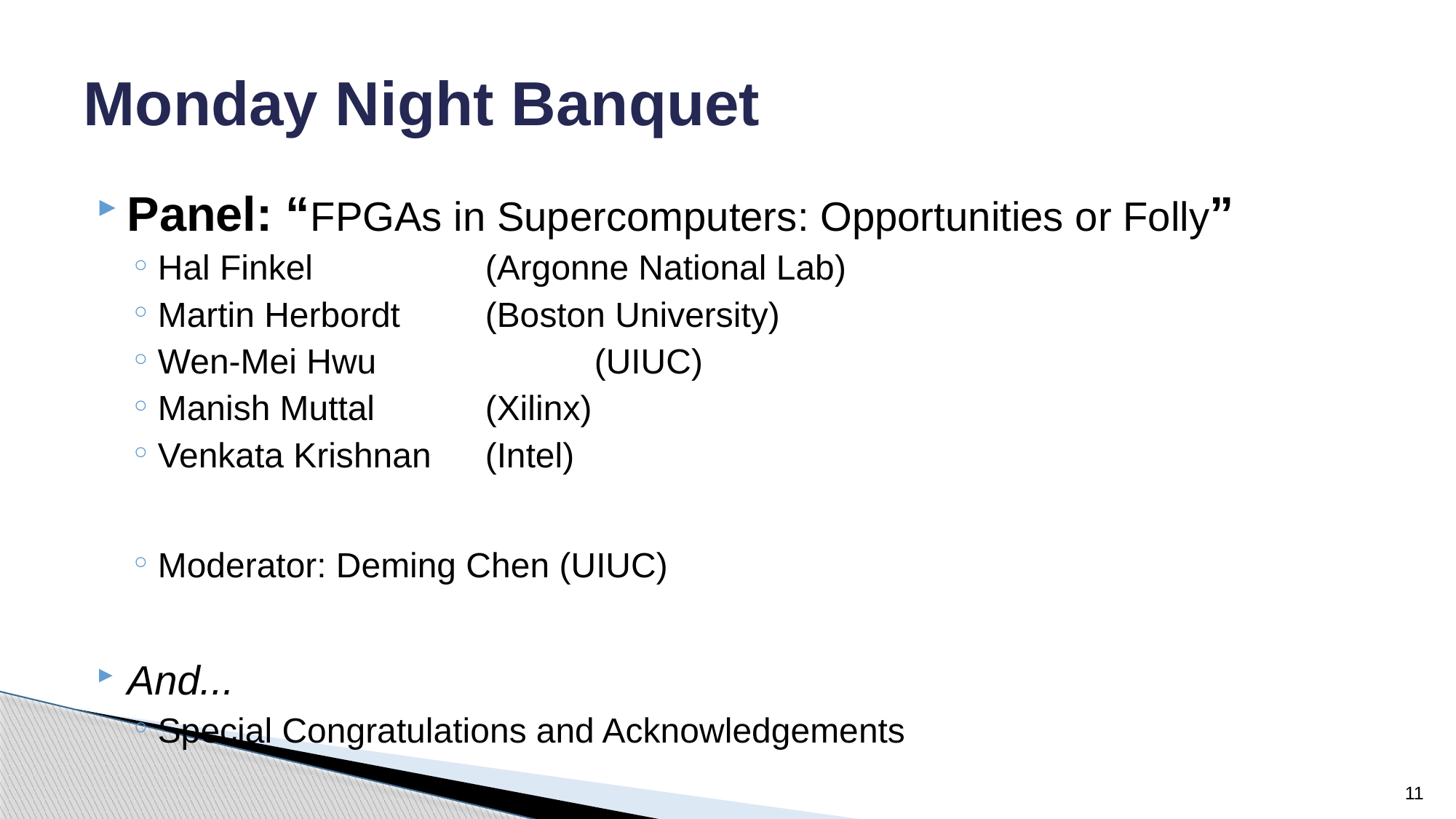

# Monday Night Banquet
Panel: “FPGAs in Supercomputers: Opportunities or Folly”
Hal Finkel		(Argonne National Lab)
Martin Herbordt 	(Boston University)
Wen-Mei Hwu		(UIUC)
Manish Muttal		(Xilinx)
Venkata Krishnan	(Intel)

Moderator: Deming Chen (UIUC)

And...
Special Congratulations and Acknowledgements
11